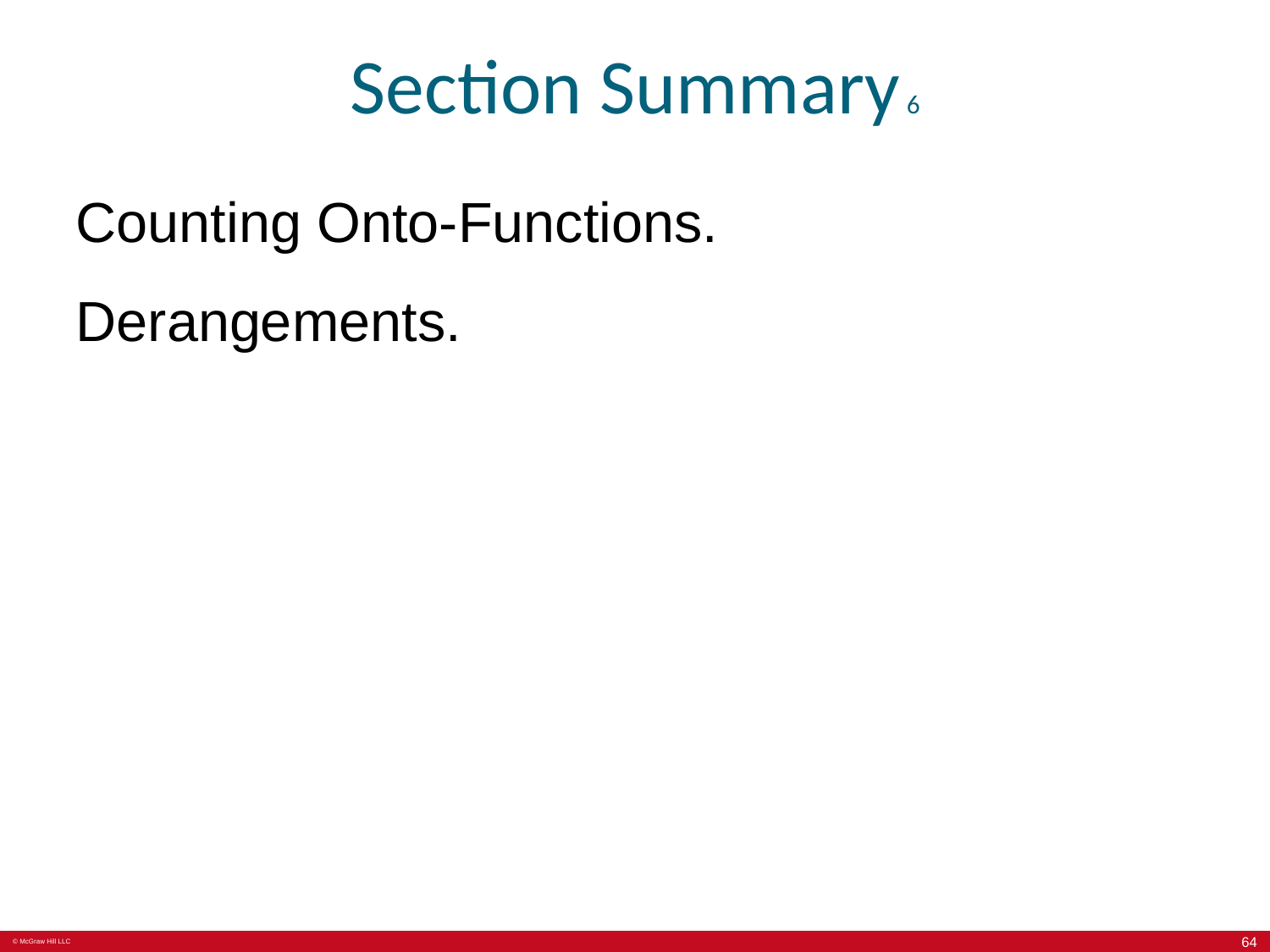

# Section Summary 6
Counting Onto-Functions.
Derangements.
64